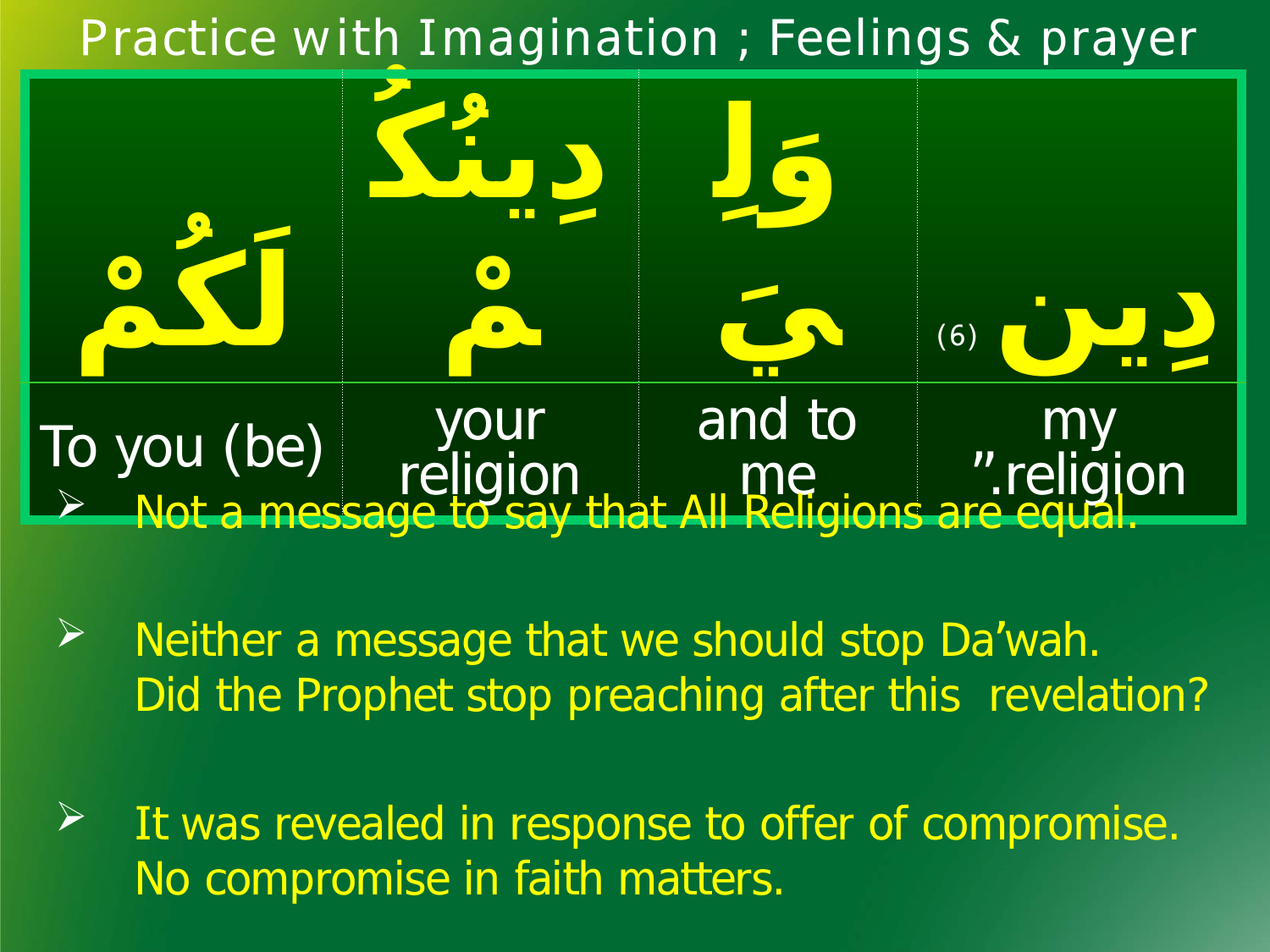

Practice with Imagination ; Feelings & prayer
| لَكُمْ | دِينُكُمْ | وَلِيَ | دِينِ (6) |
| --- | --- | --- | --- |
| To you (be) | your religion | and to me | my religion.” |

Not a message to say that All Religions are equal.

Neither a message that we should stop Da’wah.
Did the Prophet stop preaching after this  revelation?

It was revealed in response to offer of compromise.  No compromise in faith matters.